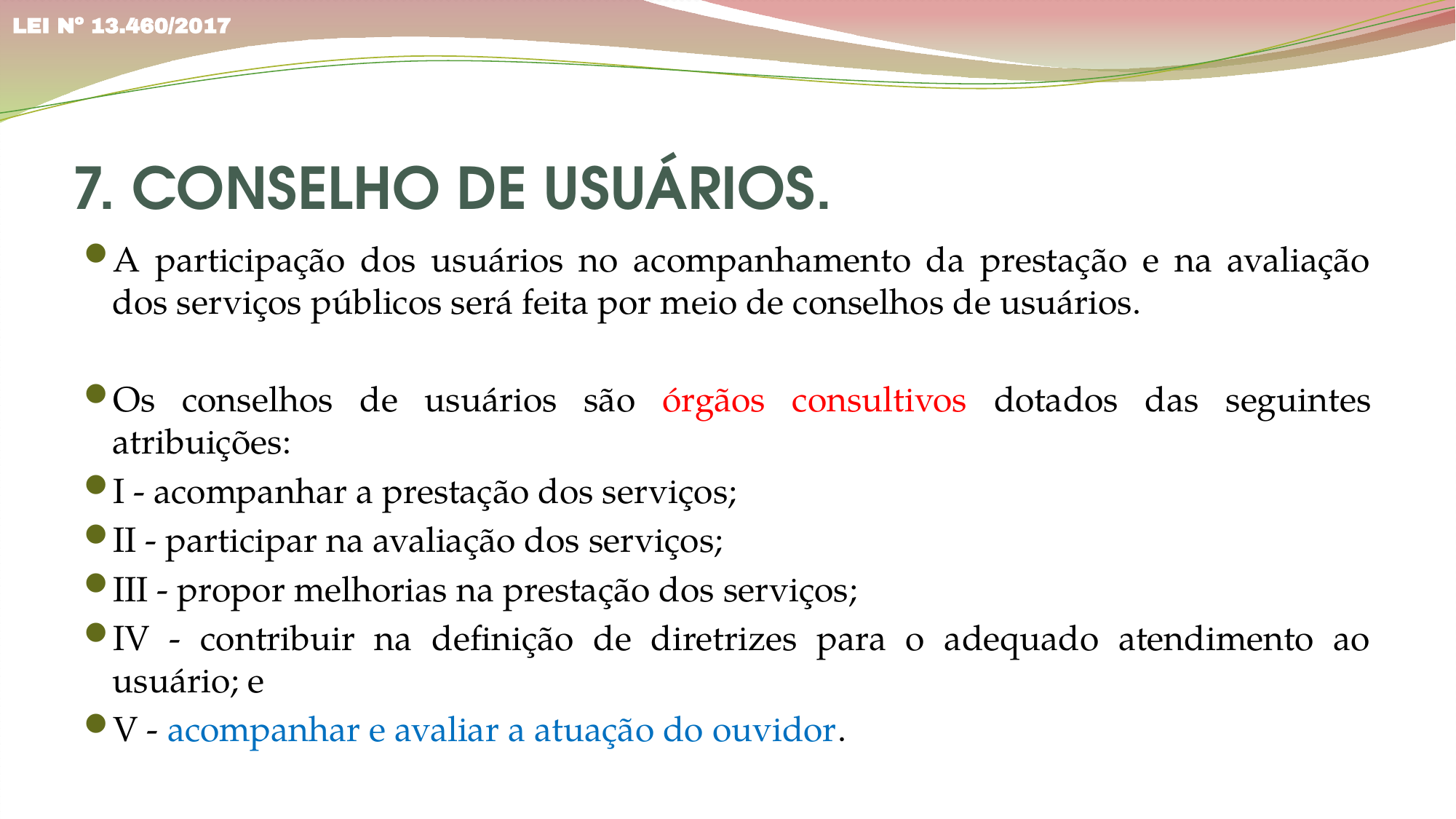

LEI Nº 13.460/2017
7. CONSELHO DE USUÁRIOS.
A participação dos usuários no acompanhamento da prestação e na avaliação dos serviços públicos será feita por meio de conselhos de usuários.

Os conselhos de usuários são órgãos consultivos dotados das seguintes atribuições:
I - acompanhar a prestação dos serviços;
II - participar na avaliação dos serviços;
III - propor melhorias na prestação dos serviços;
IV - contribuir na definição de diretrizes para o adequado atendimento ao usuário; e
V - acompanhar e avaliar a atuação do ouvidor.